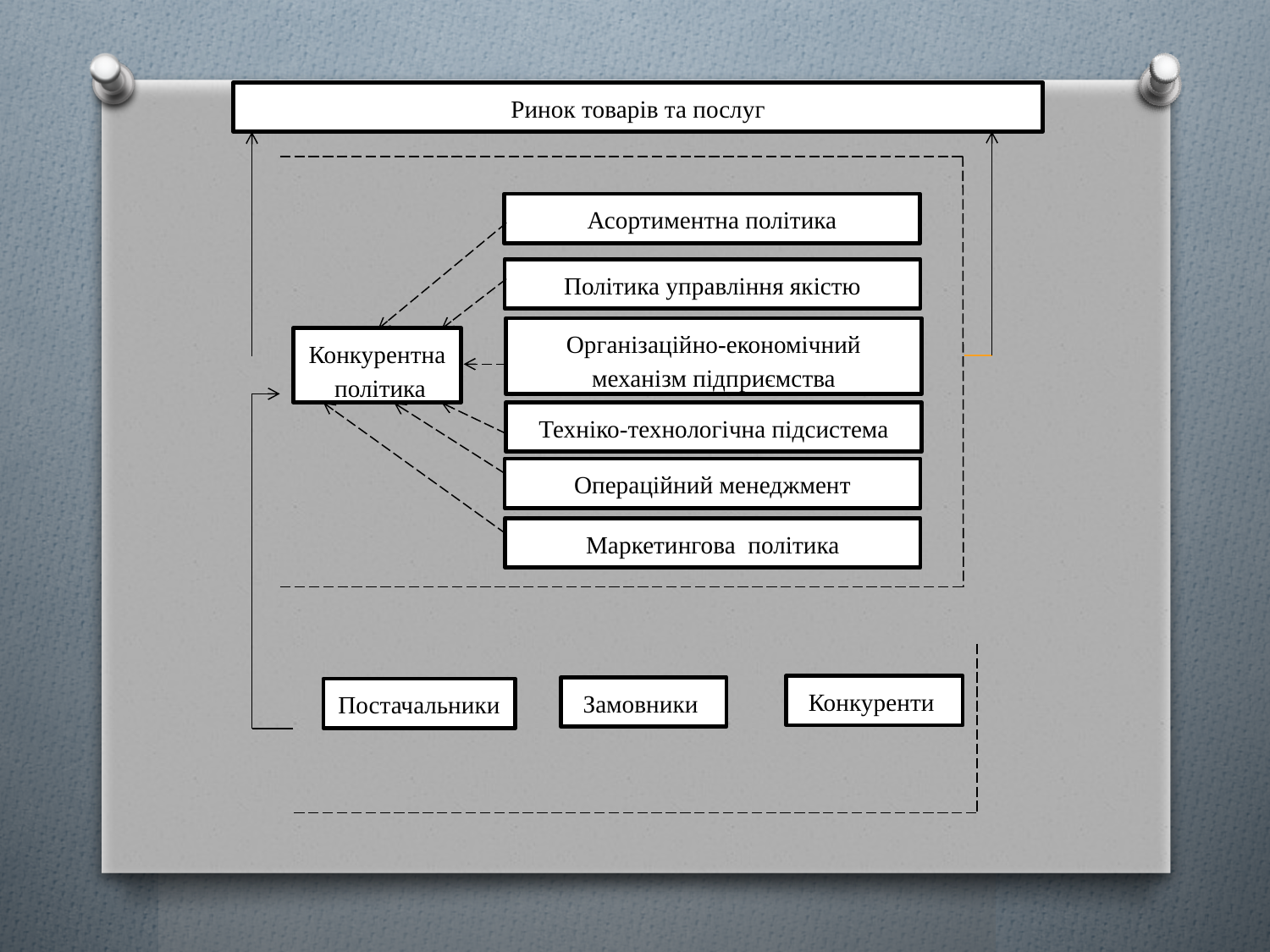

Ринок товарів та послуг
Асортиментна політика
Політика управління якістю
Організаційно-економічний механізм підприємства
Конкурентна  політика
Техніко-технологічна підсистема
Операційний менеджмент
Маркетингова  політика
Конкуренти
Замовники
Постачальники